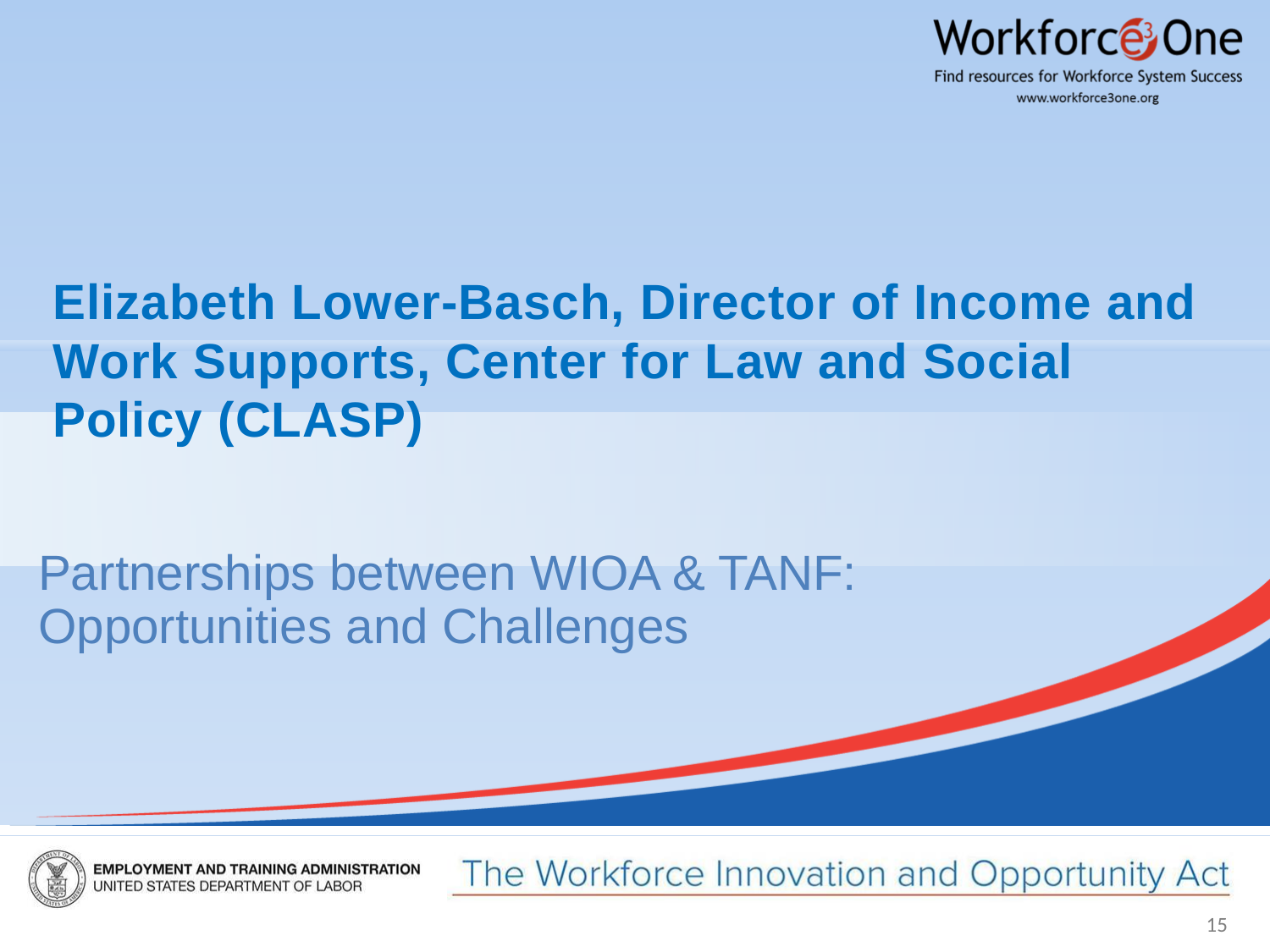

# Elizabeth Lower-Basch, Director of Income and Work Supports, Center for Law and Social Policy (CLASP)

Partnerships between WIOA & TANF: Opportunities and Challenges